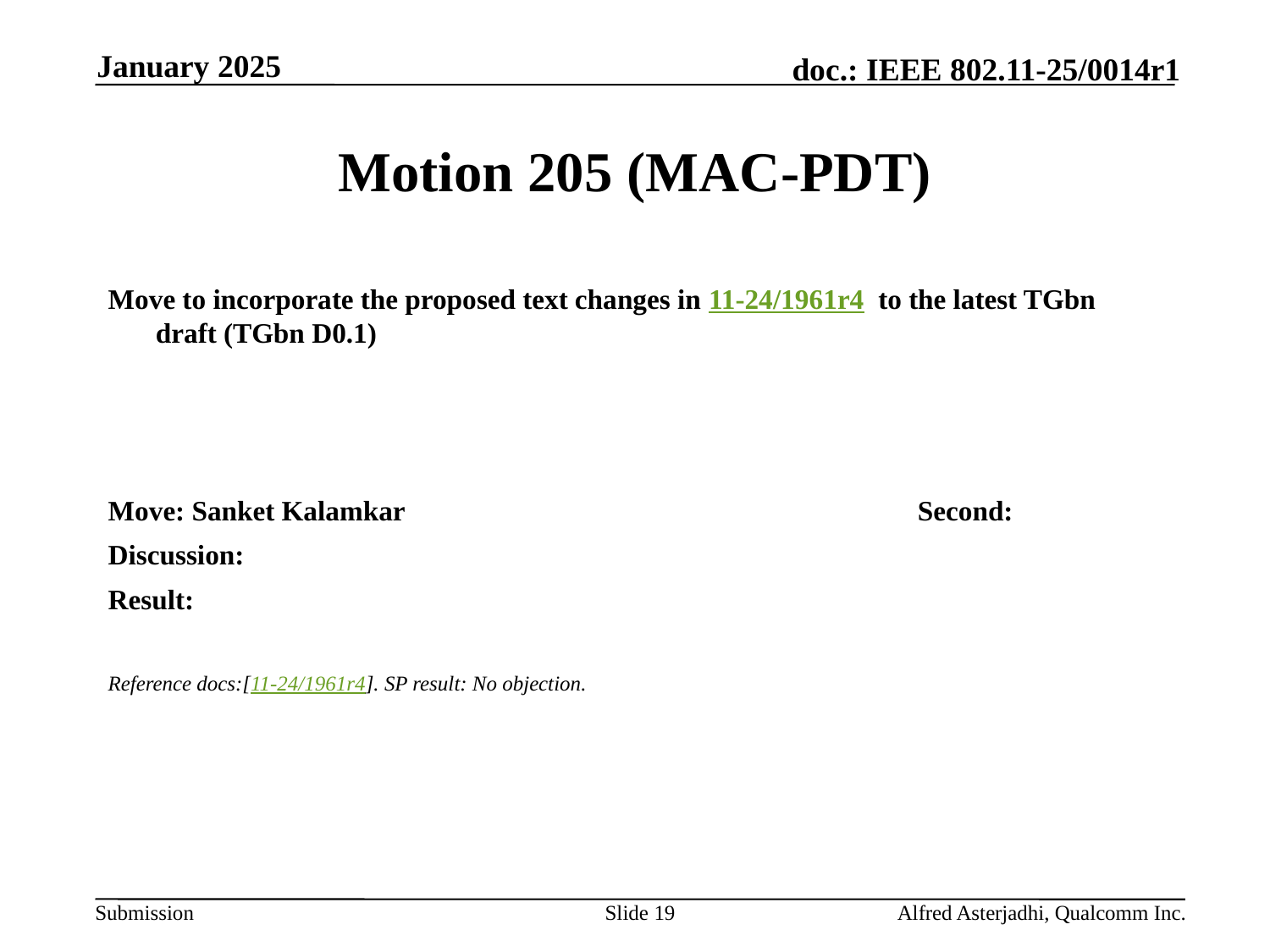

January 2025
# Motion 205 (MAC-PDT)
Move to incorporate the proposed text changes in 11-24/1961r4  to the latest TGbn draft (TGbn D0.1)

Move: Sanket Kalamkar					Second:
Discussion:
Result:

Reference docs:[11-24/1961r4]. SP result: No objection.

Slide 19
Alfred Asterjadhi, Qualcomm Inc.